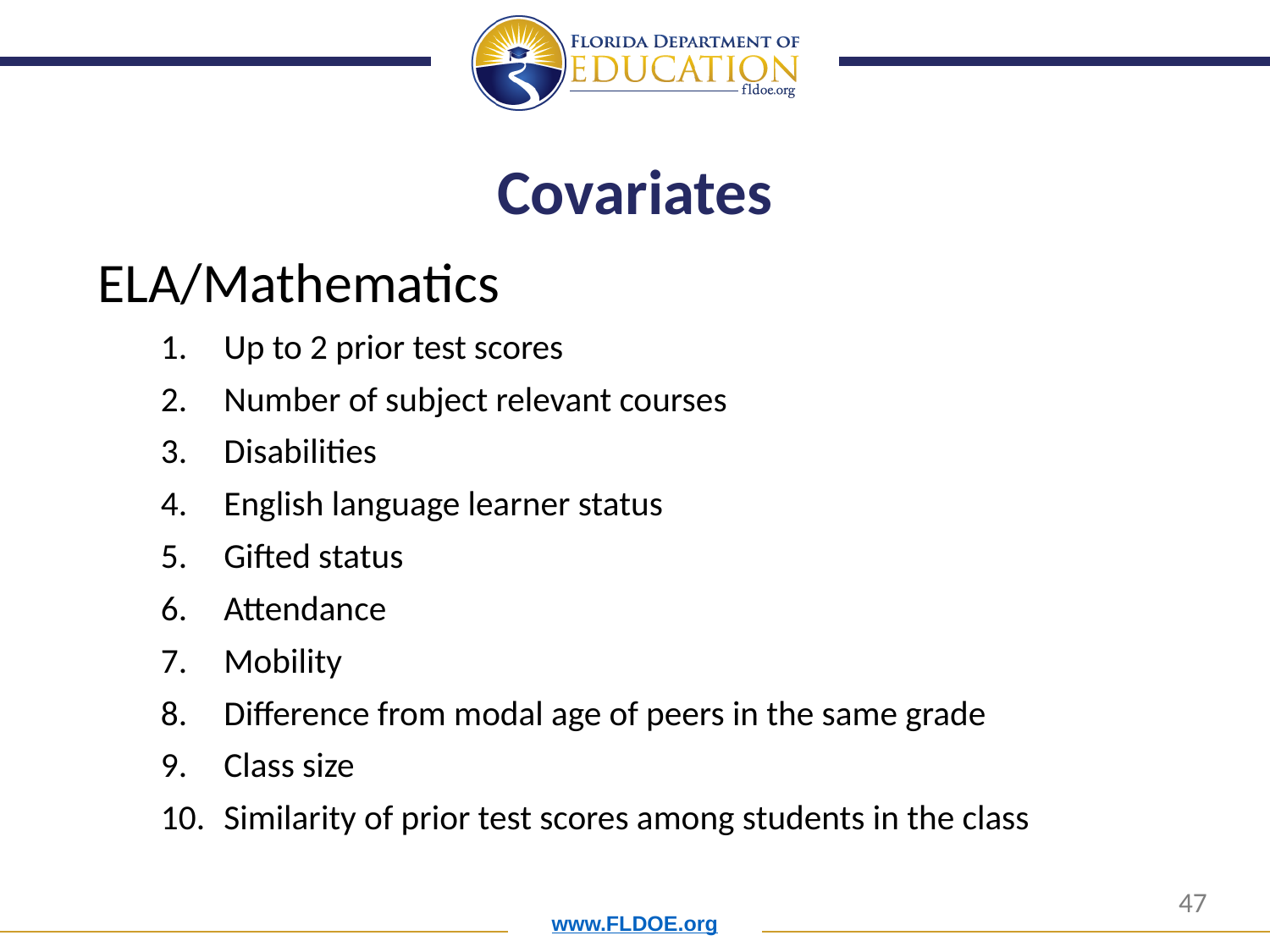

# Covariates
ELA/Mathematics
Up to 2 prior test scores
Number of subject relevant courses
Disabilities
English language learner status
Gifted status
Attendance
Mobility
Difference from modal age of peers in the same grade
Class size
Similarity of prior test scores among students in the class